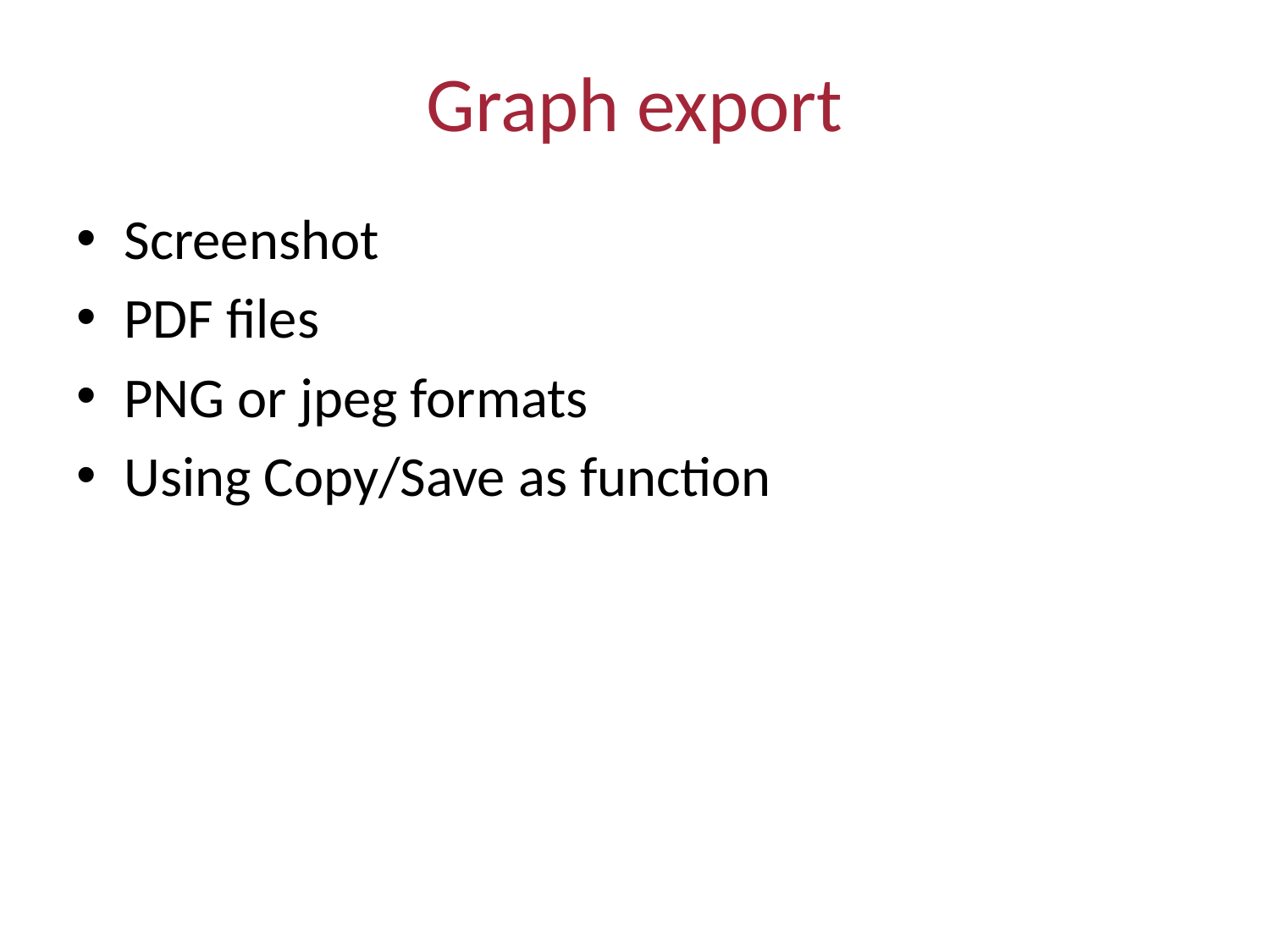

# Graph export
Screenshot
PDF files
PNG or jpeg formats
Using Copy/Save as function
30